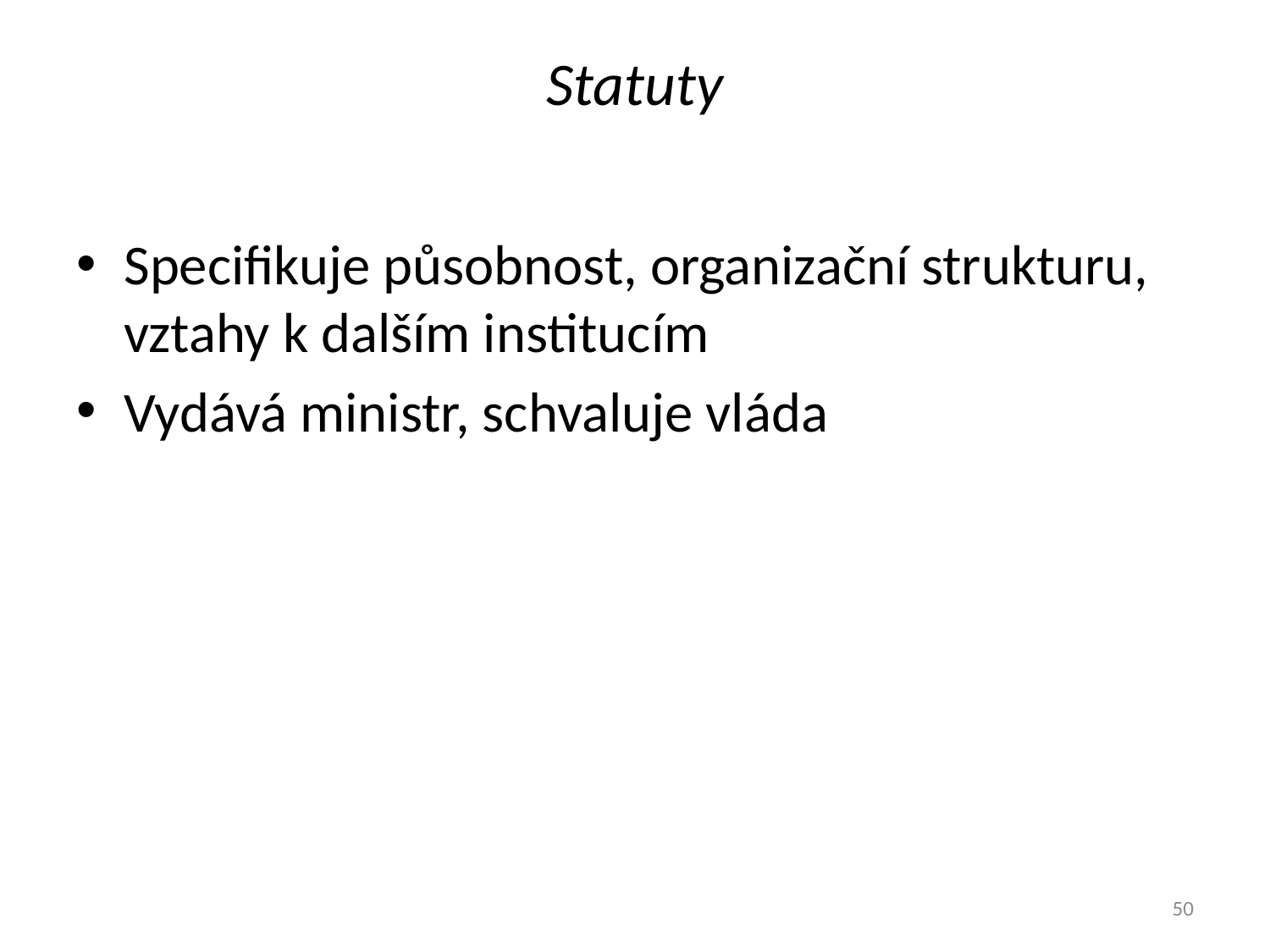

# Statuty
Specifikuje působnost, organizační strukturu, vztahy k dalším institucím
Vydává ministr, schvaluje vláda

50